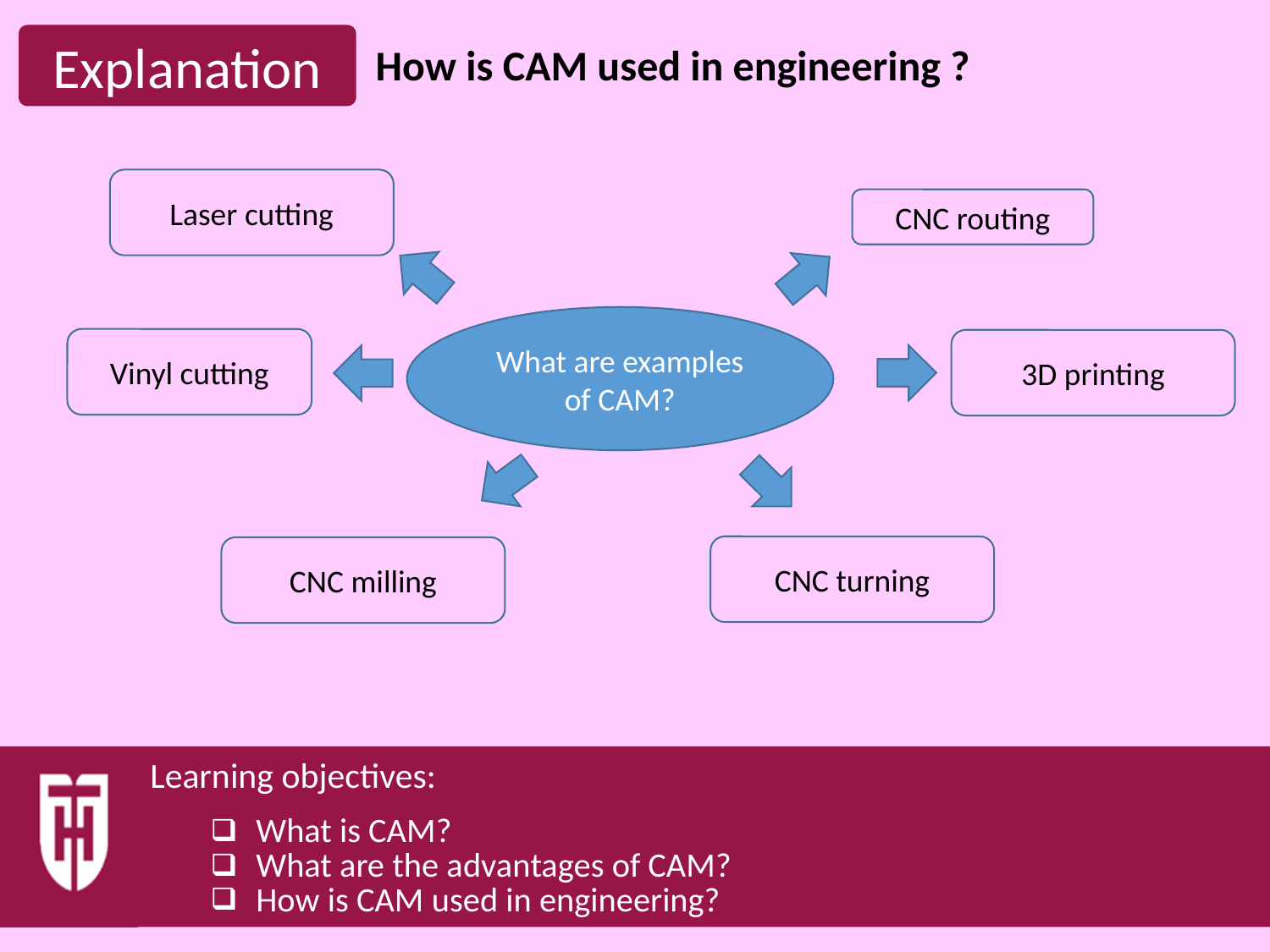

How is CAM used in engineering ?
Laser cutting
CNC routing

What are examples of CAM?
Vinyl cutting
3D printing

CNC turning
CNC milling